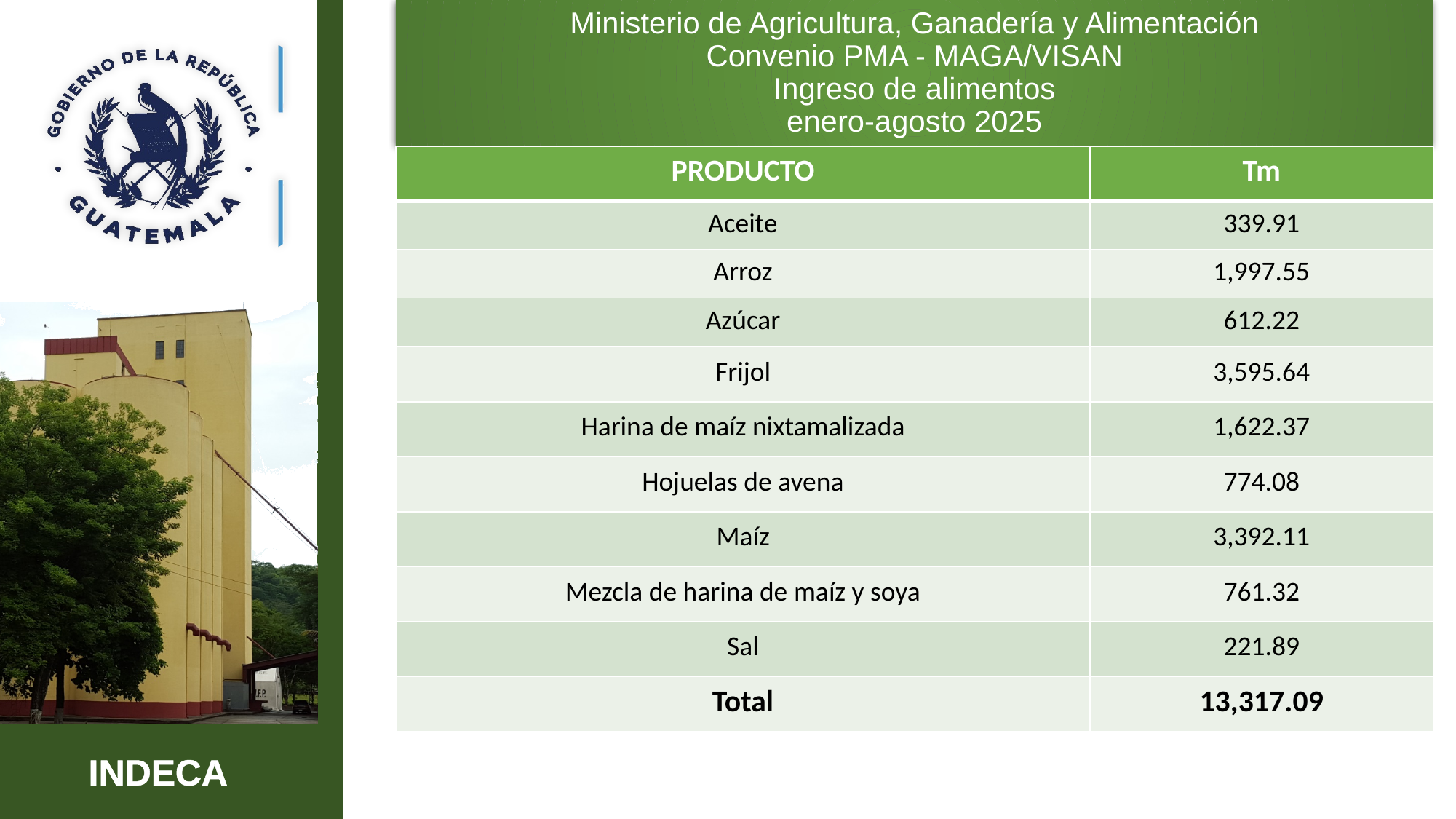

Ministerio de Agricultura, Ganadería y Alimentación
Convenio PMA - MAGA/VISAN
Ingreso de alimentos
 enero-agosto 2025
| PRODUCTO | Tm |
| --- | --- |
| Aceite | 339.91 |
| Arroz | 1,997.55 |
| Azúcar | 612.22 |
| Frijol | 3,595.64 |
| Harina de maíz nixtamalizada | 1,622.37 |
| Hojuelas de avena | 774.08 |
| Maíz | 3,392.11 |
| Mezcla de harina de maíz y soya | 761.32 |
| Sal | 221.89 |
| Total | 13,317.09 |
6